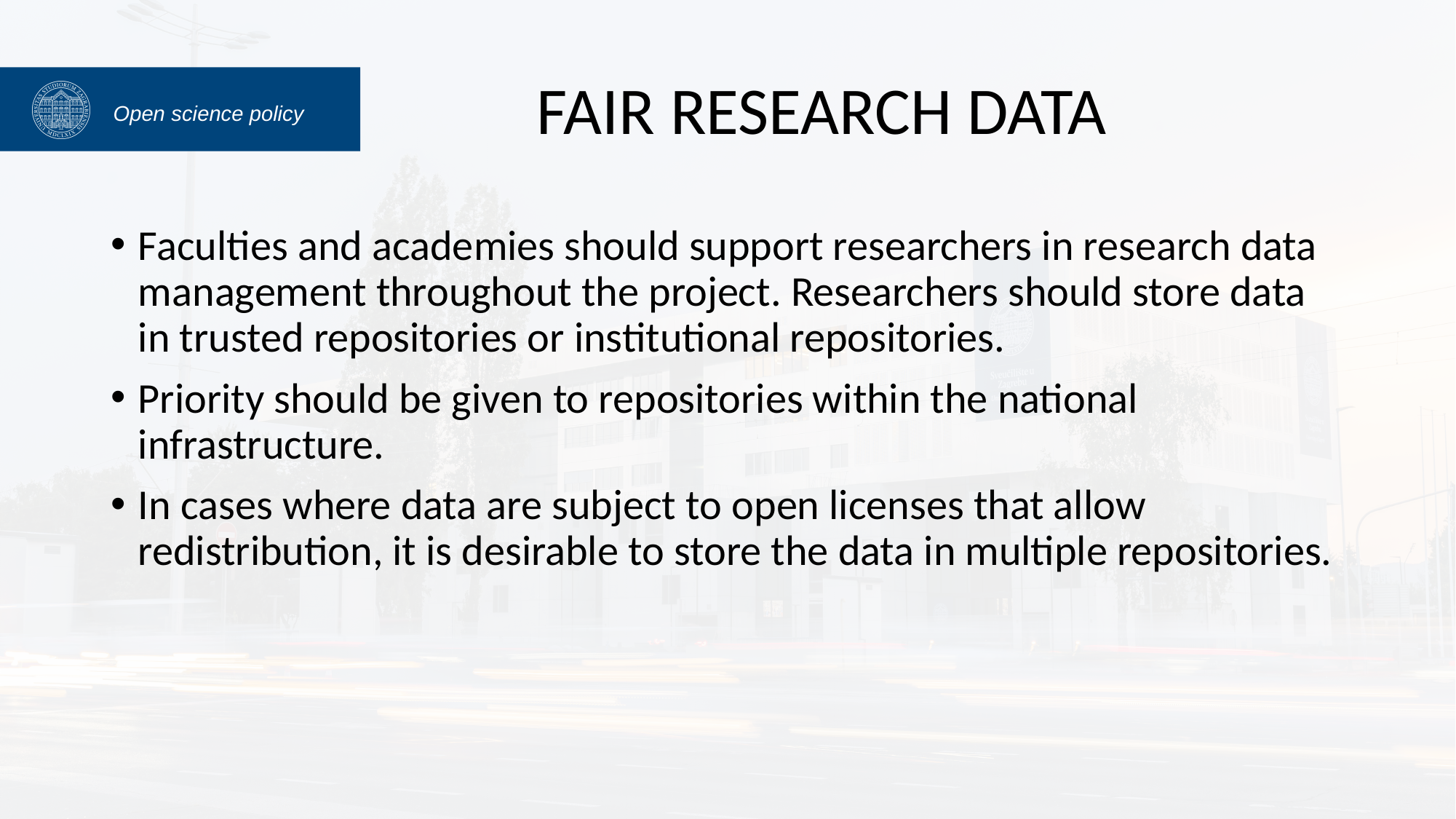

# FAIR RESEARCH DATA
Open science policy
Faculties and academies should support researchers in research data management throughout the project. Researchers should store data in trusted repositories or institutional repositories.
Priority should be given to repositories within the national infrastructure.
In cases where data are subject to open licenses that allow redistribution, it is desirable to store the data in multiple repositories.